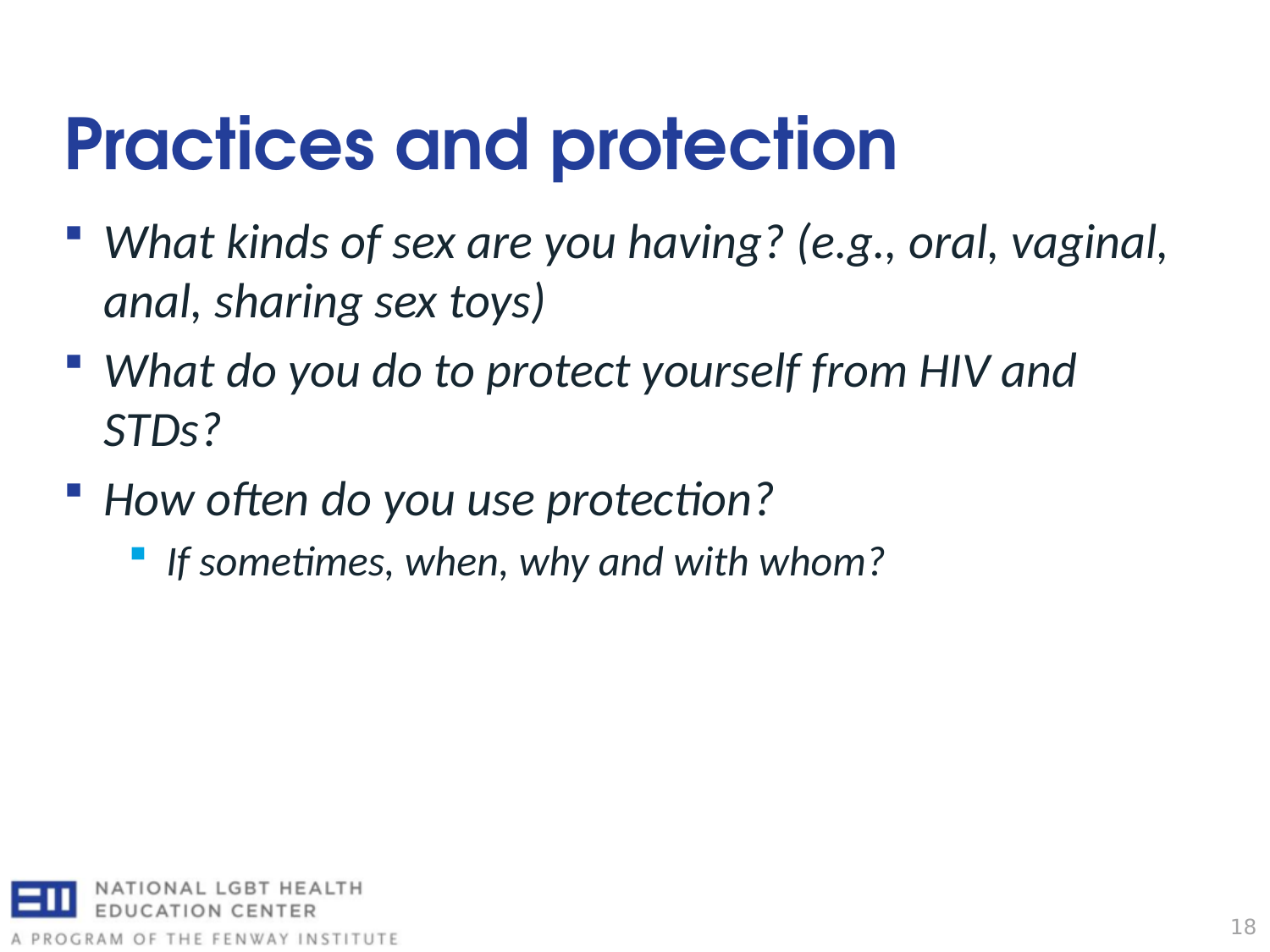

# Practices and protection
What kinds of sex are you having? (e.g., oral, vaginal, anal, sharing sex toys)
What do you do to protect yourself from HIV and STDs?
How often do you use protection?
If sometimes, when, why and with whom?

18